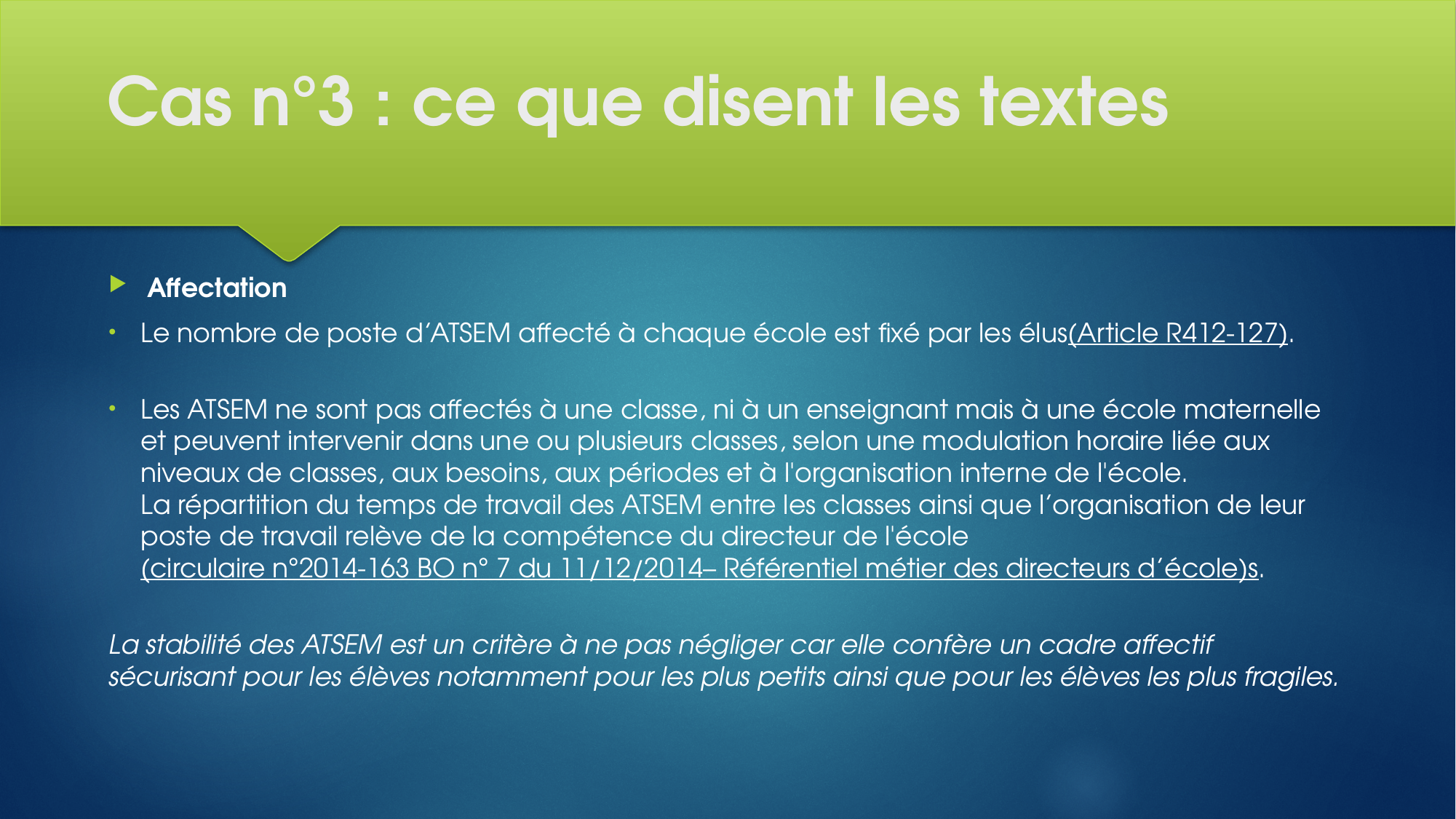

# Cas n°3 : ce que disent les textes
Affectation
Le nombre de poste d’ATSEM affecté à chaque école est fixé par les élus(Article R412-127).
Les ATSEM ne sont pas affectés à une classe, ni à un enseignant mais à une école maternelle et peuvent intervenir dans une ou plusieurs classes, selon une modulation horaire liée aux niveaux de classes, aux besoins, aux périodes et à l'organisation interne de l'école.
La répartition du temps de travail des ATSEM entre les classes ainsi que l’organisation de leur poste de travail relève de la compétence du directeur de l'école (circulaire n°2014-163 BO n° 7 du 11/12/2014– Référentiel métier des directeurs d’école)s.
La stabilité des ATSEM est un critère à ne pas négliger car elle confère un cadre affectif sécurisant pour les élèves notamment pour les plus petits ainsi que pour les élèves les plus fragiles.